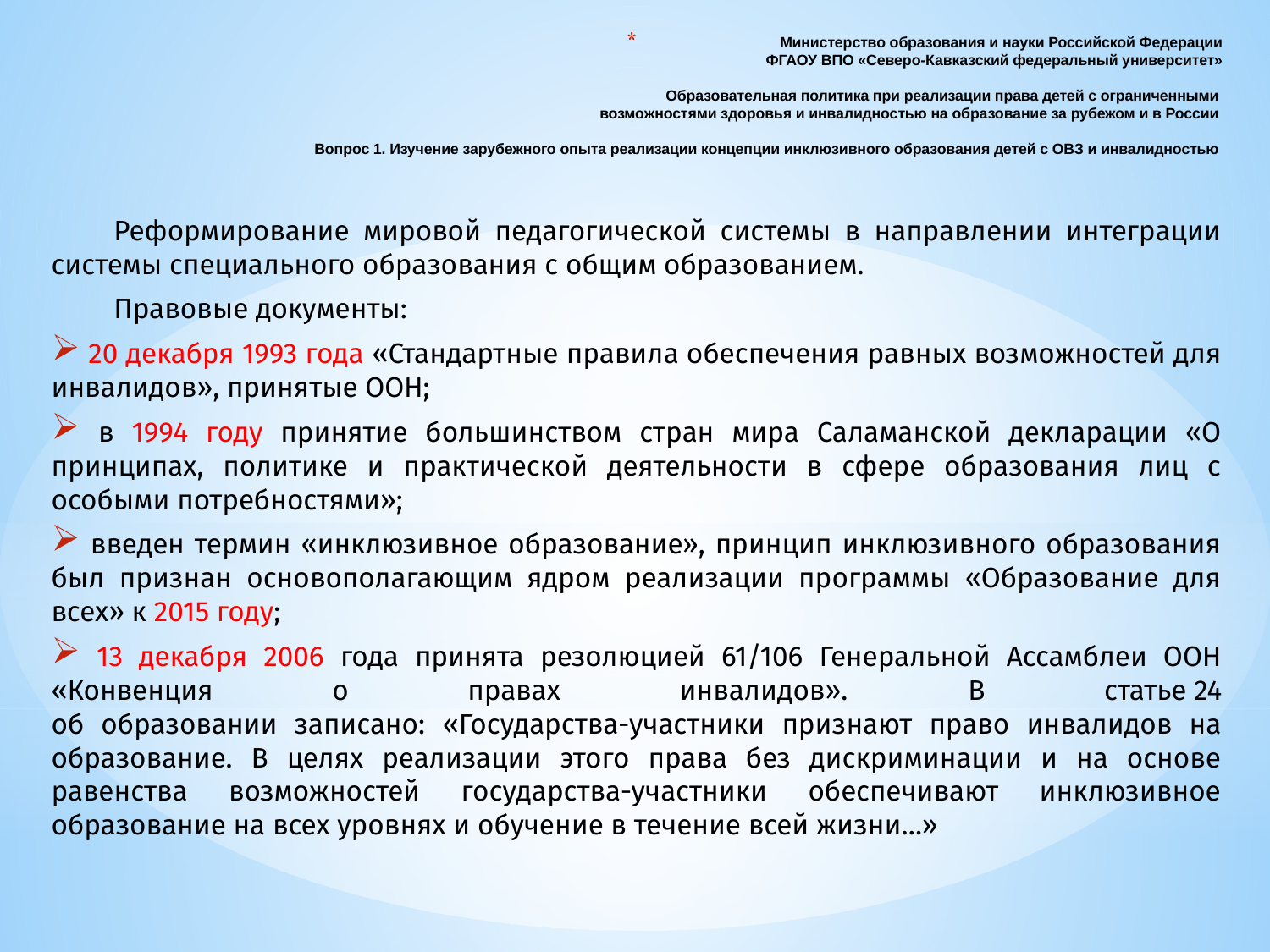

# Министерство образования и науки Российской Федерации ФГАОУ ВПО «Северо-Кавказский федеральный университет» Образовательная политика при реализации права детей с ограниченными возможностями здоровья и инвалидностью на образование за рубежом и в России Вопрос 1. Изучение зарубежного опыта реализации концепции инклюзивного образования детей с ОВЗ и инвалидностью
Реформирование мировой педагогической системы в направлении интеграции системы специального образования с общим образованием.
Правовые документы:
 20 декабря 1993 года «Стандартные правила обеспечения равных возможностей для инвалидов», принятые ООН;
 в 1994 году принятие большинством стран мира Саламанской декларации «О принципах, политике и практической деятельности в сфере образования лиц с особыми потребностями»;
 введен термин «инклюзивное образование», принцип инклюзивного образования был признан основополагающим ядром реализации программы «Образование для всех» к 2015 году;
 13 декабря 2006 года принята резолюцией 61/106 Генеральной Ассамблеи ООН «Конвенция о правах инвалидов». В статье 24
об образовании записано: «Государства-участники признают право инвалидов на образование. В целях реализации этого права без дискриминации и на основе равенства возможностей государства-участники обеспечивают инклюзивное образование на всех уровнях и обучение в течение всей жизни…»